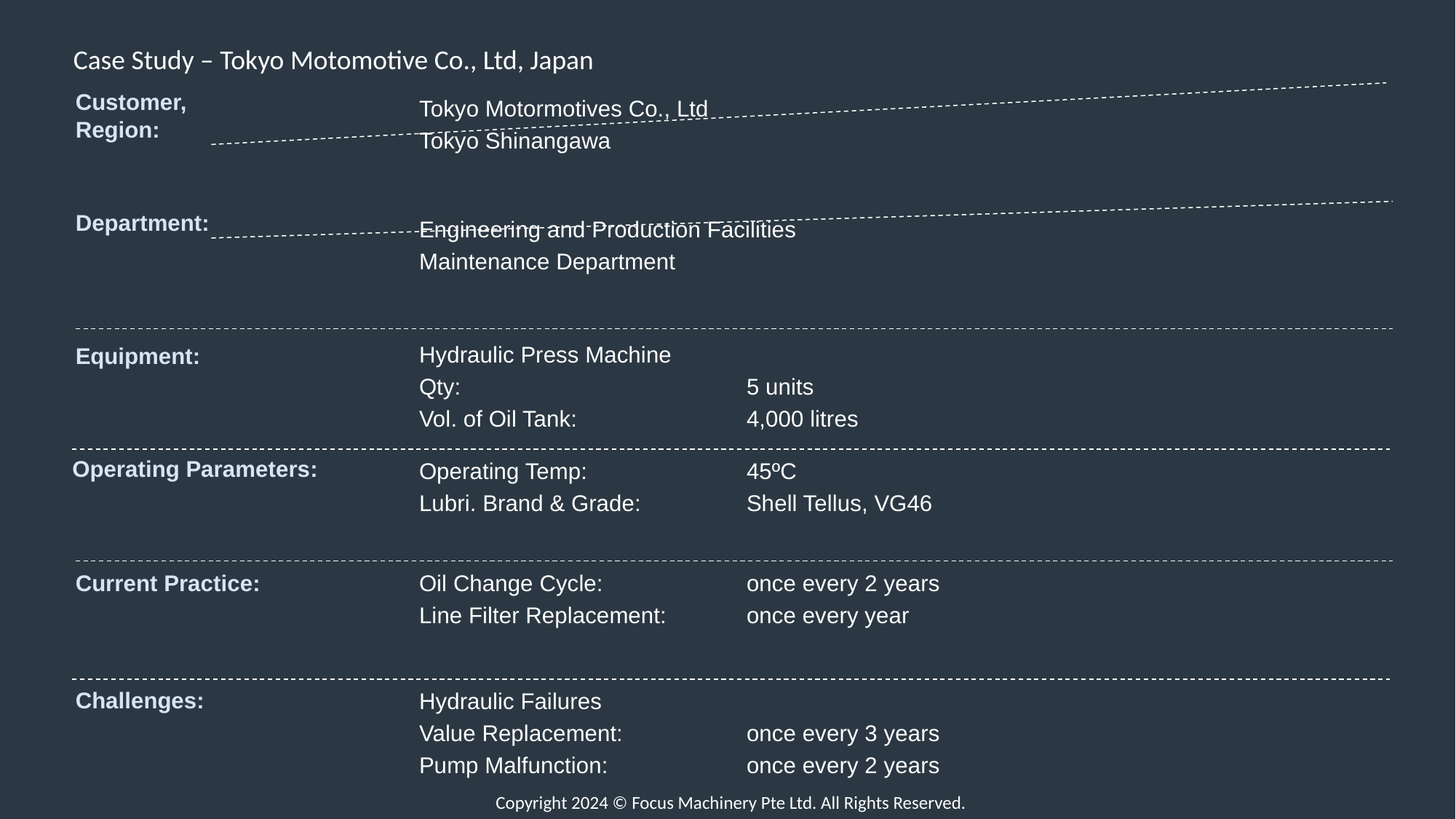

Case Study – Tokyo Motomotive Co., Ltd, Japan
Customer,
Region:
Tokyo Motormotives Co., Ltd
Tokyo Shinangawa
Department:
Engineering and Production Facilities
Maintenance Department
Hydraulic Press Machine
Qty: 			5 units
Vol. of Oil Tank: 		4,000 litres

Equipment:
Operating Parameters:
Operating Temp: 		45ºC
Lubri. Brand & Grade: 	Shell Tellus, VG46
Current Practice:
Oil Change Cycle: 		once every 2 years
Line Filter Replacement: 	once every year
Challenges:
Hydraulic Failures
Value Replacement: 		once every 3 years
Pump Malfunction: 		once every 2 years
Copyright 2024 © Focus Machinery Pte Ltd. All Rights Reserved.